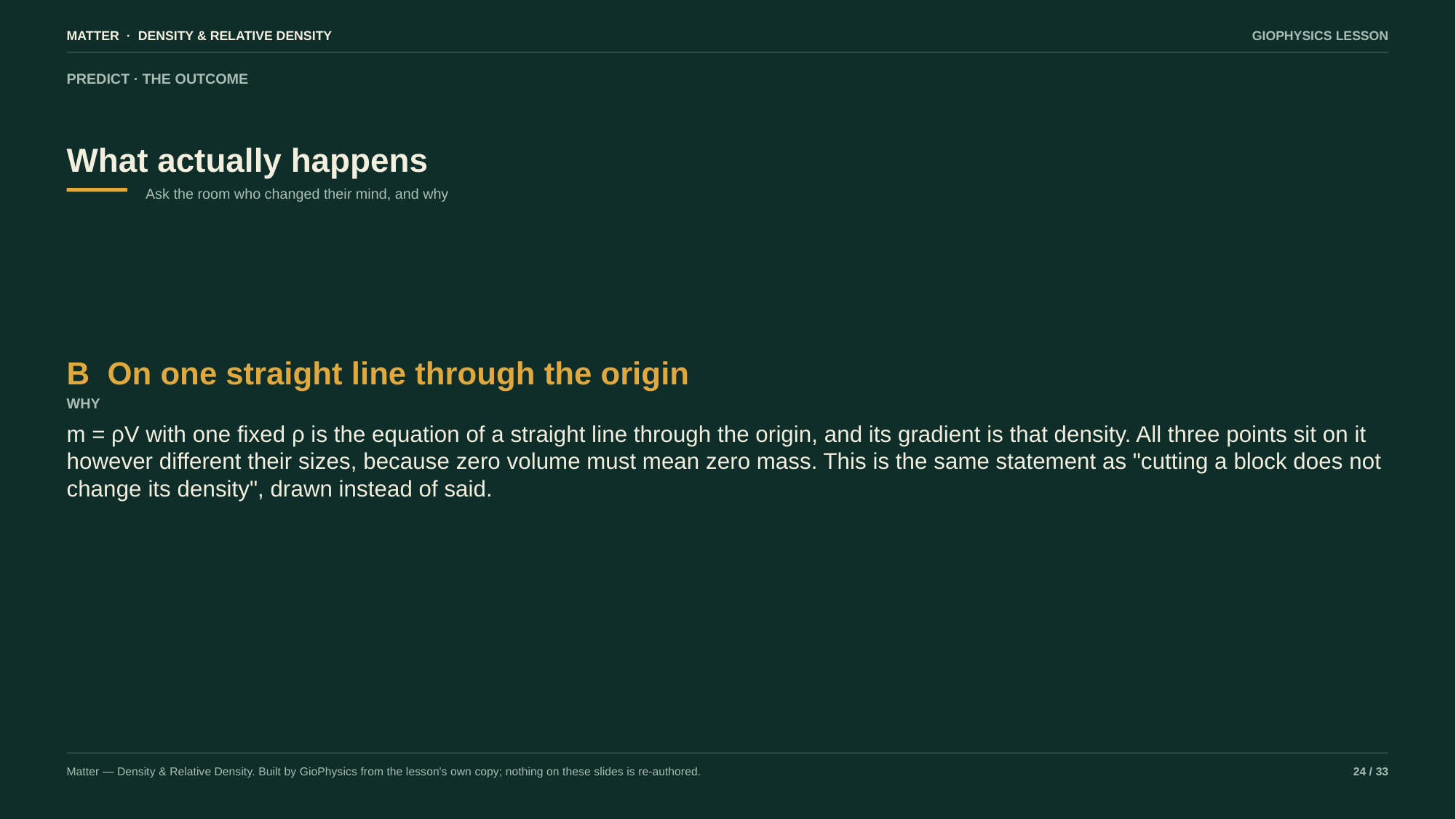

MATTER  ·  DENSITY & RELATIVE DENSITY
GIOPHYSICS LESSON

PREDICT · THE OUTCOME
What actually happens
Ask the room who changed their mind, and why

B  On one straight line through the origin
WHY
m = ρV with one fixed ρ is the equation of a straight line through the origin, and its gradient is that density. All three points sit on it however different their sizes, because zero volume must mean zero mass. This is the same statement as "cutting a block does not change its density", drawn instead of said.

Matter — Density & Relative Density. Built by GioPhysics from the lesson's own copy; nothing on these slides is re-authored.
24 / 33